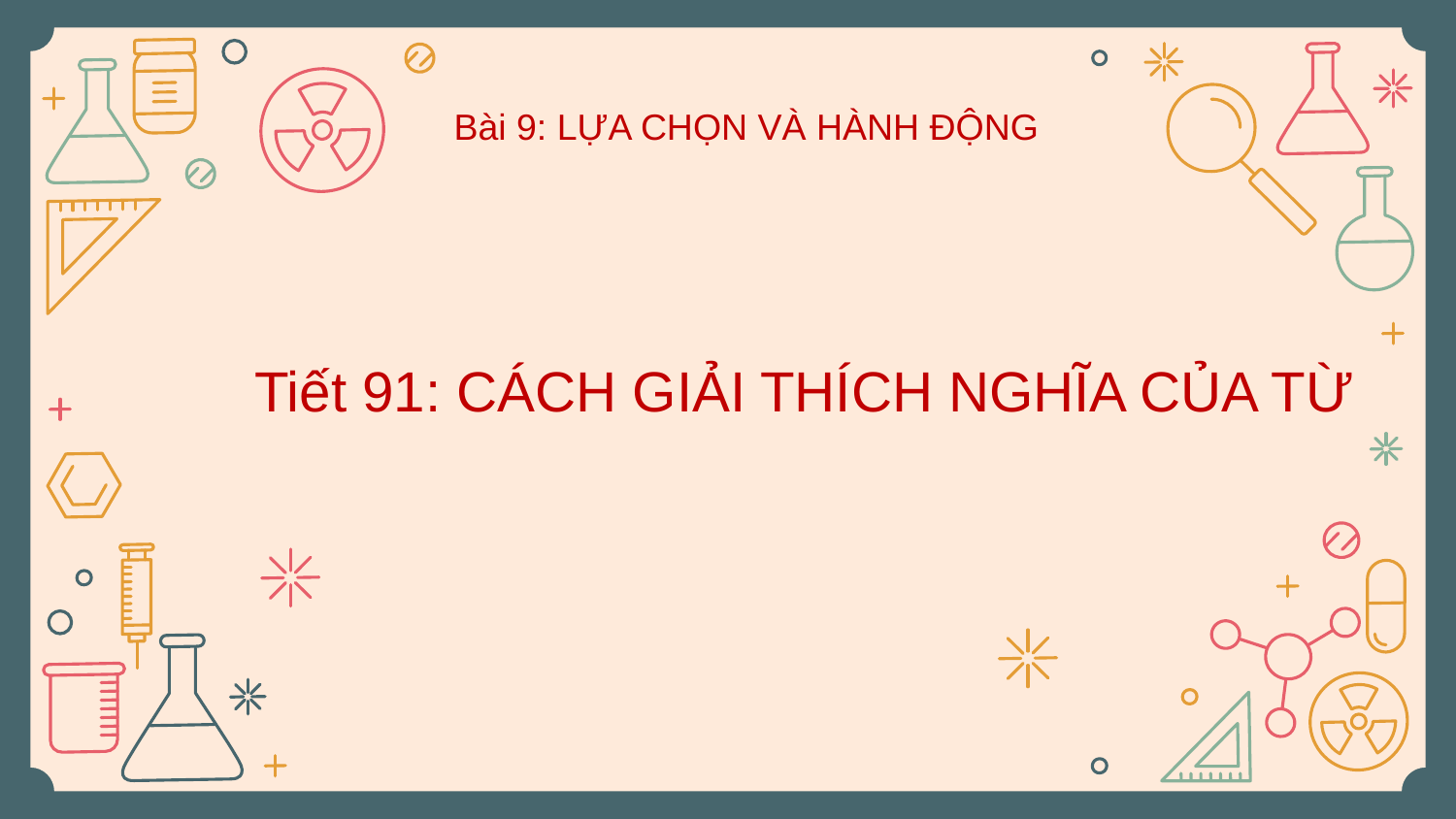

Bài 9: LỰA CHỌN VÀ HÀNH ĐỘNG
# Tiết 91: CÁCH GIẢI THÍCH NGHĨA CỦA TỪ